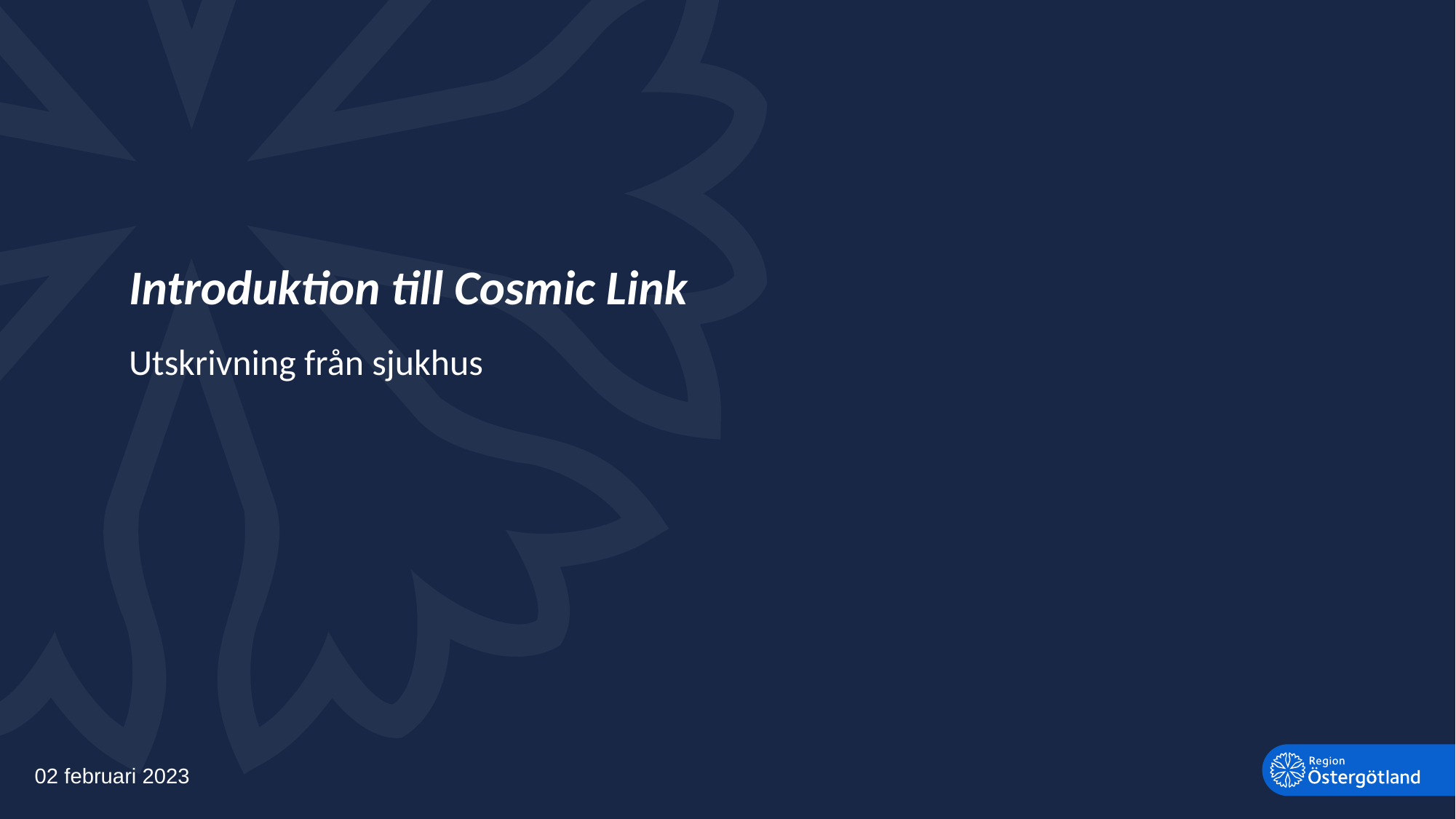

# Introduktion till Cosmic Link
Utskrivning från sjukhus
02 februari 2023